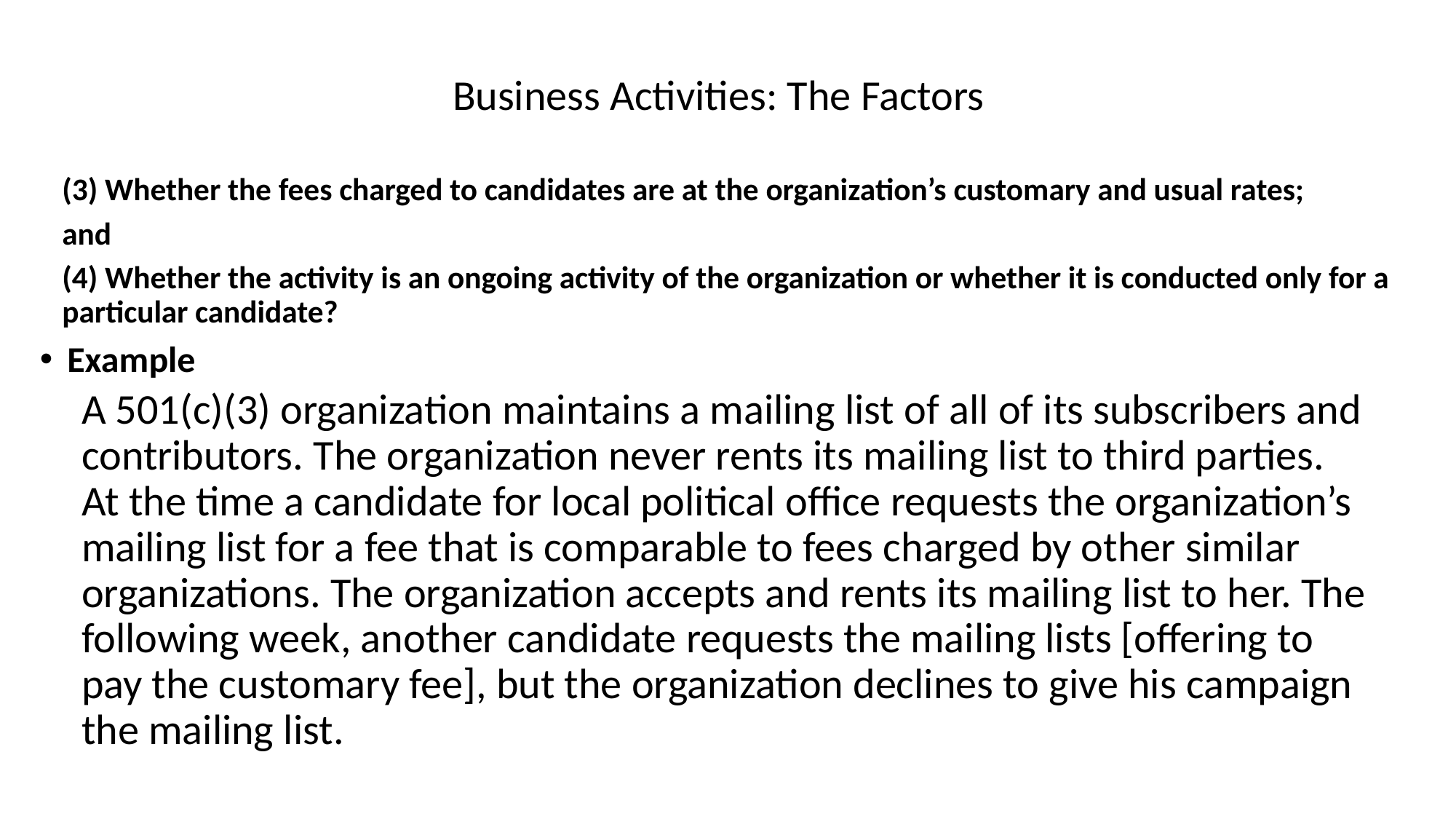

Business Activities: The Factors

(3) Whether the fees charged to candidates are at the organization’s customary and usual rates;
and
(4) Whether the activity is an ongoing activity of the organization or whether it is conducted only for a particular candidate?

Example
A 501(c)(3) organization maintains a mailing list of all of its subscribers and contributors. The organization never rents its mailing list to third parties. At the time a candidate for local political office requests the organization’s mailing list for a fee that is comparable to fees charged by other similar organizations. The organization accepts and rents its mailing list to her. The following week, another candidate requests the mailing lists [offering to pay the customary fee], but the organization declines to give his campaign the mailing list.